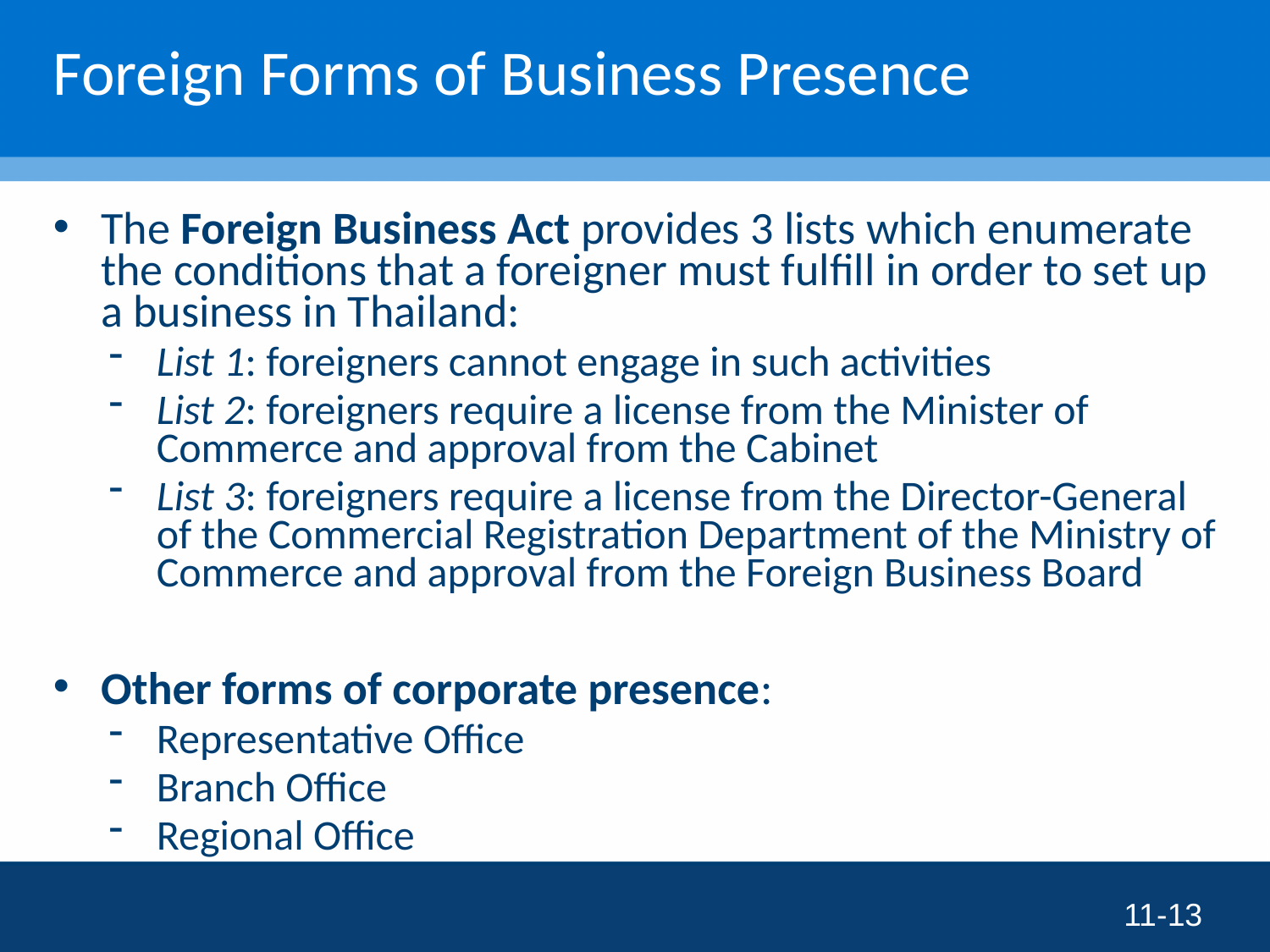

# Foreign Forms of Business Presence
The Foreign Business Act provides 3 lists which enumerate the conditions that a foreigner must fulfill in order to set up a business in Thailand:
List 1: foreigners cannot engage in such activities
List 2: foreigners require a license from the Minister of Commerce and approval from the Cabinet
List 3: foreigners require a license from the Director-General of the Commercial Registration Department of the Ministry of Commerce and approval from the Foreign Business Board

Other forms of corporate presence:
Representative Office
Branch Office
Regional Office

11-13